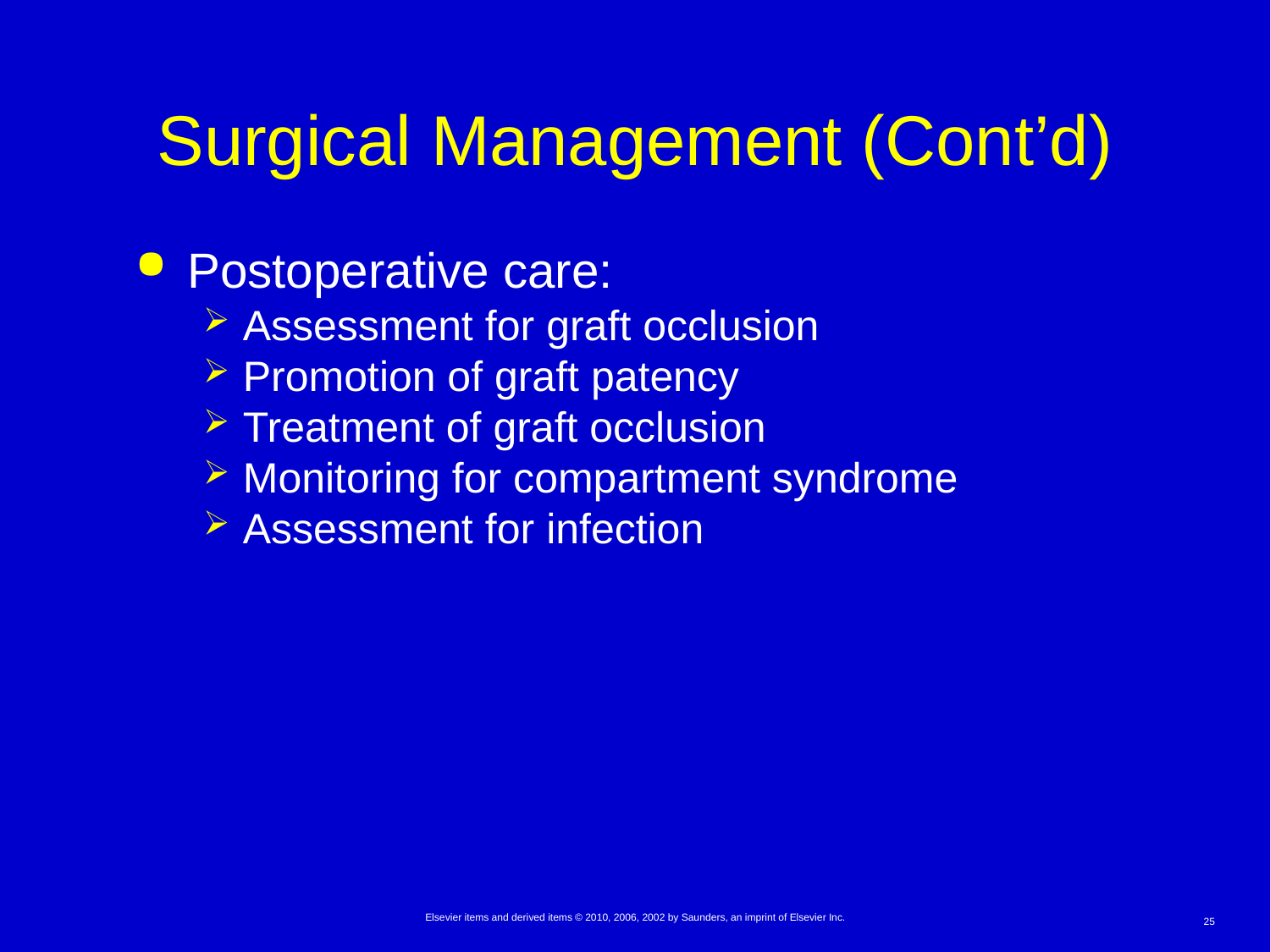

# Surgical Management (Cont’d)
Postoperative care:
Assessment for graft occlusion
Promotion of graft patency
Treatment of graft occlusion
Monitoring for compartment syndrome
Assessment for infection